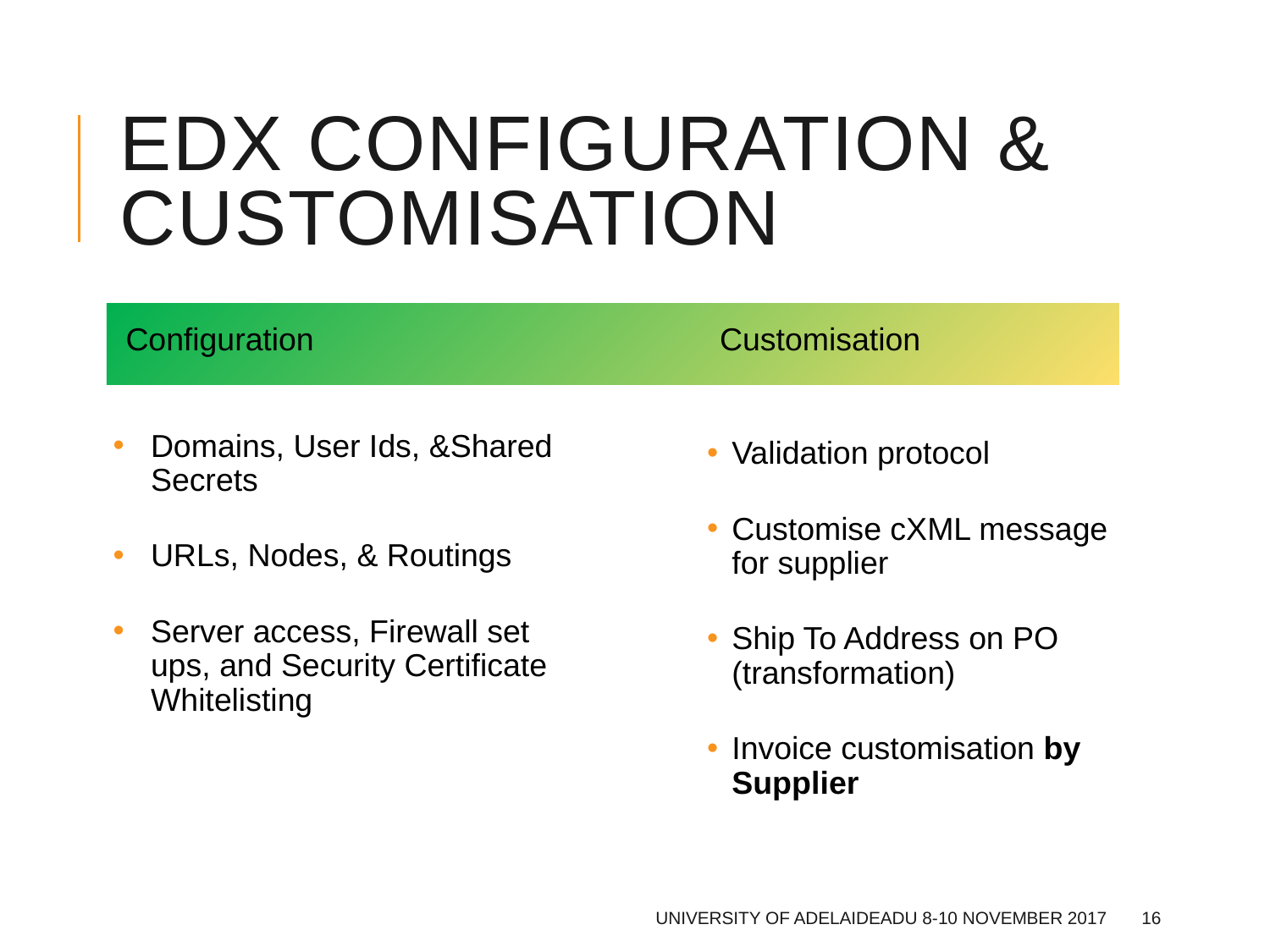

# EDX Configuration & Customisation

Configuration

Domains, User Ids, &Shared Secrets

URLs, Nodes, & Routings

Server access, Firewall set ups, and Security Certificate Whitelisting

Customisation

Validation protocol

Customise cXML message for supplier

Ship To Address on PO (transformation)

Invoice customisation by Supplier
University of Adelaide		ADU 8-10 November 2017
16